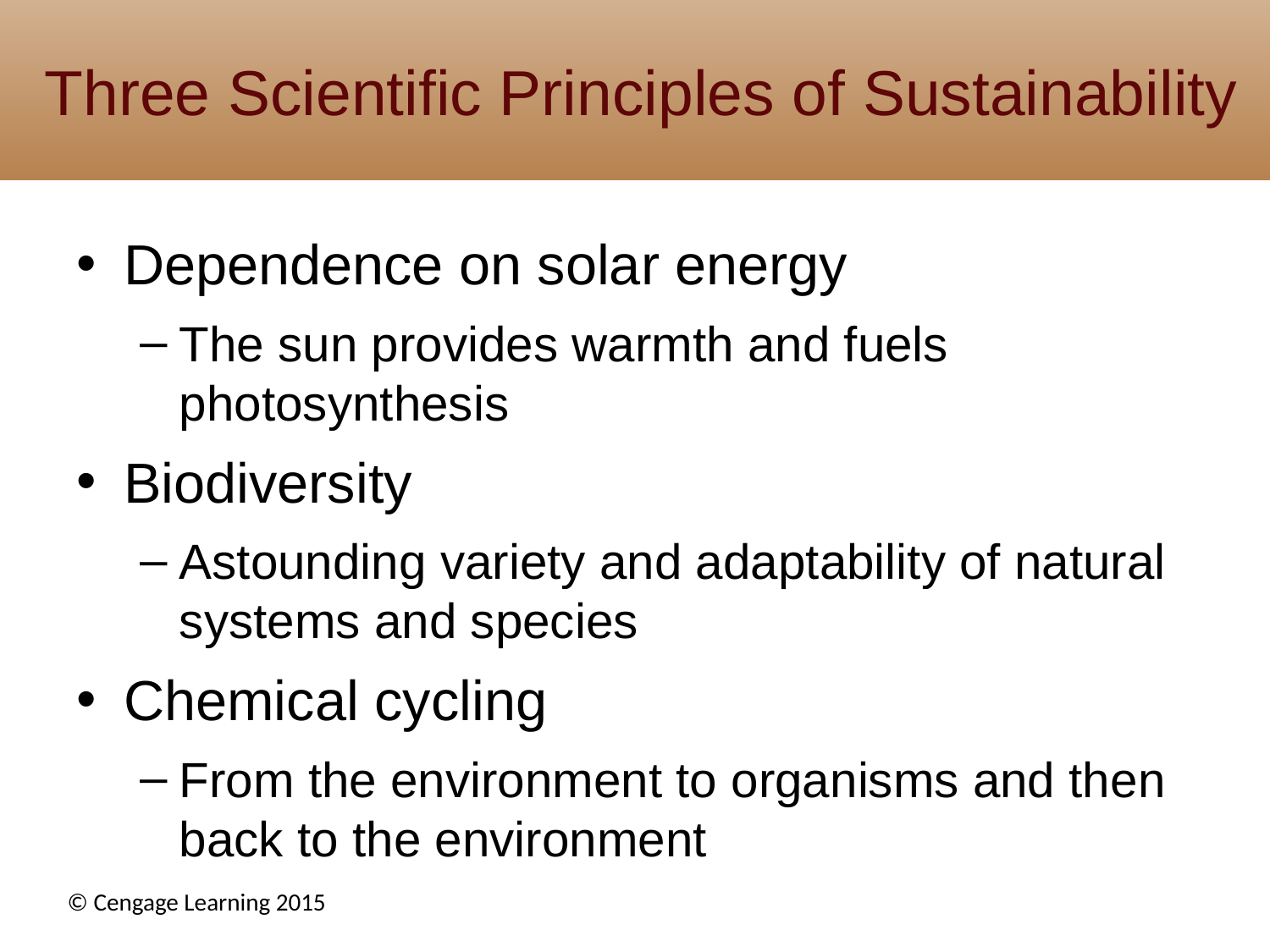

# Three Scientific Principles of Sustainability
Dependence on solar energy
The sun provides warmth and fuels photosynthesis
Biodiversity
Astounding variety and adaptability of natural systems and species
Chemical cycling
From the environment to organisms and then back to the environment